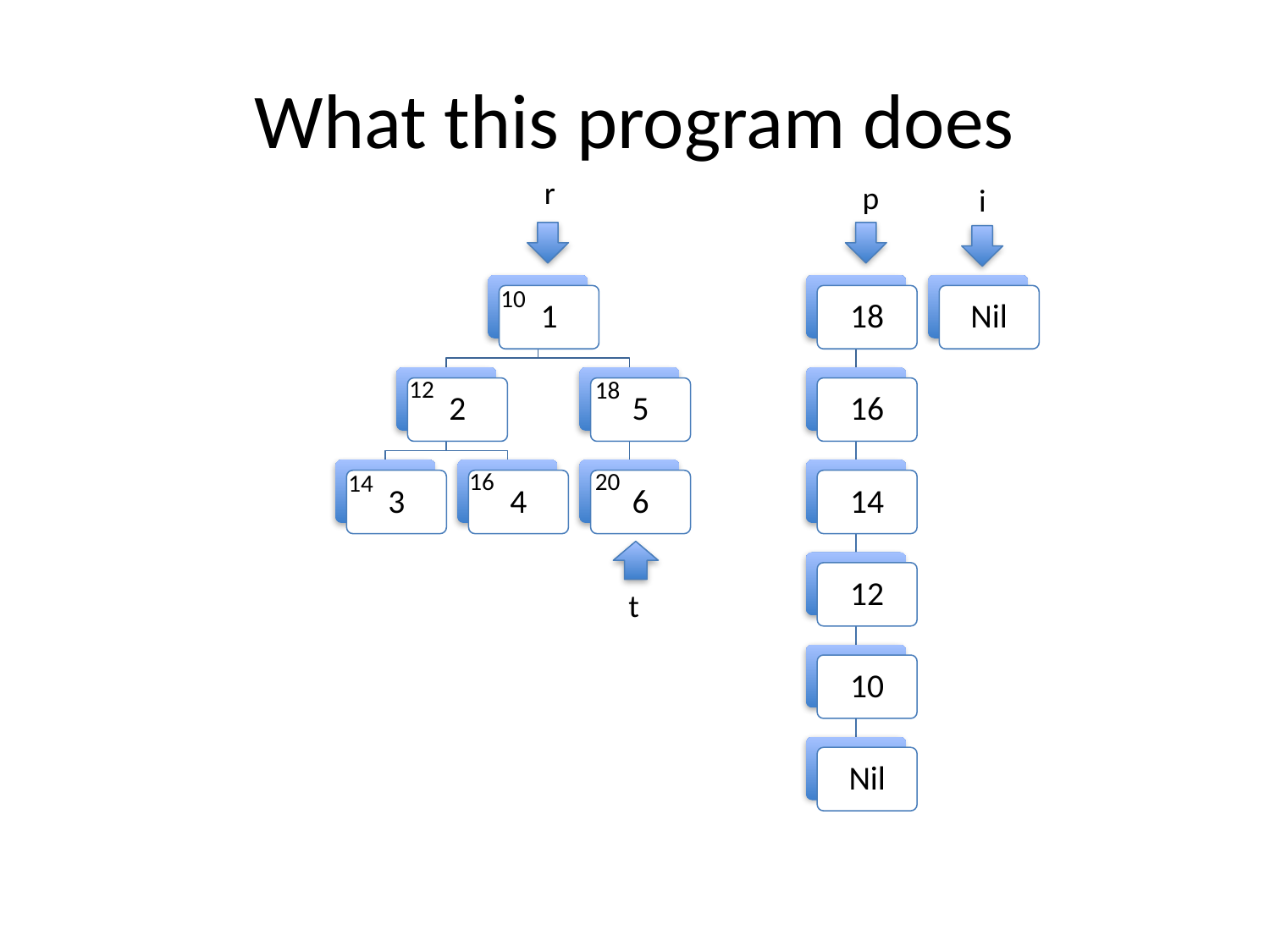

# What this program does
r
p
i

10
1
18
Nil

12

18
2
5
16

16

20

14
3
4
6
14

12
t

10

Nil